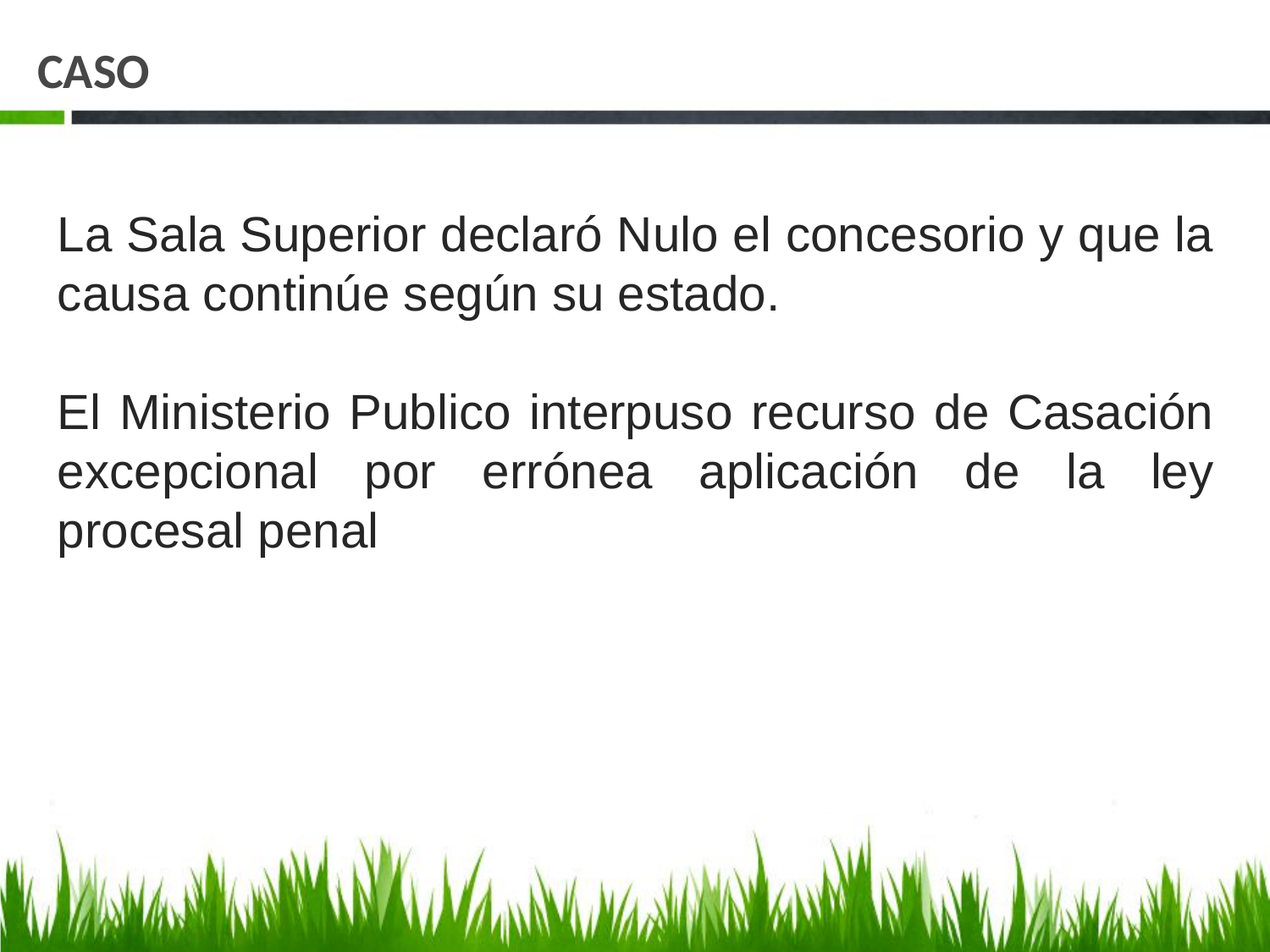

# CASO
La Sala Superior declaró Nulo el concesorio y que la causa continúe según su estado.

El Ministerio Publico interpuso recurso de Casación excepcional por errónea aplicación de la ley procesal penal